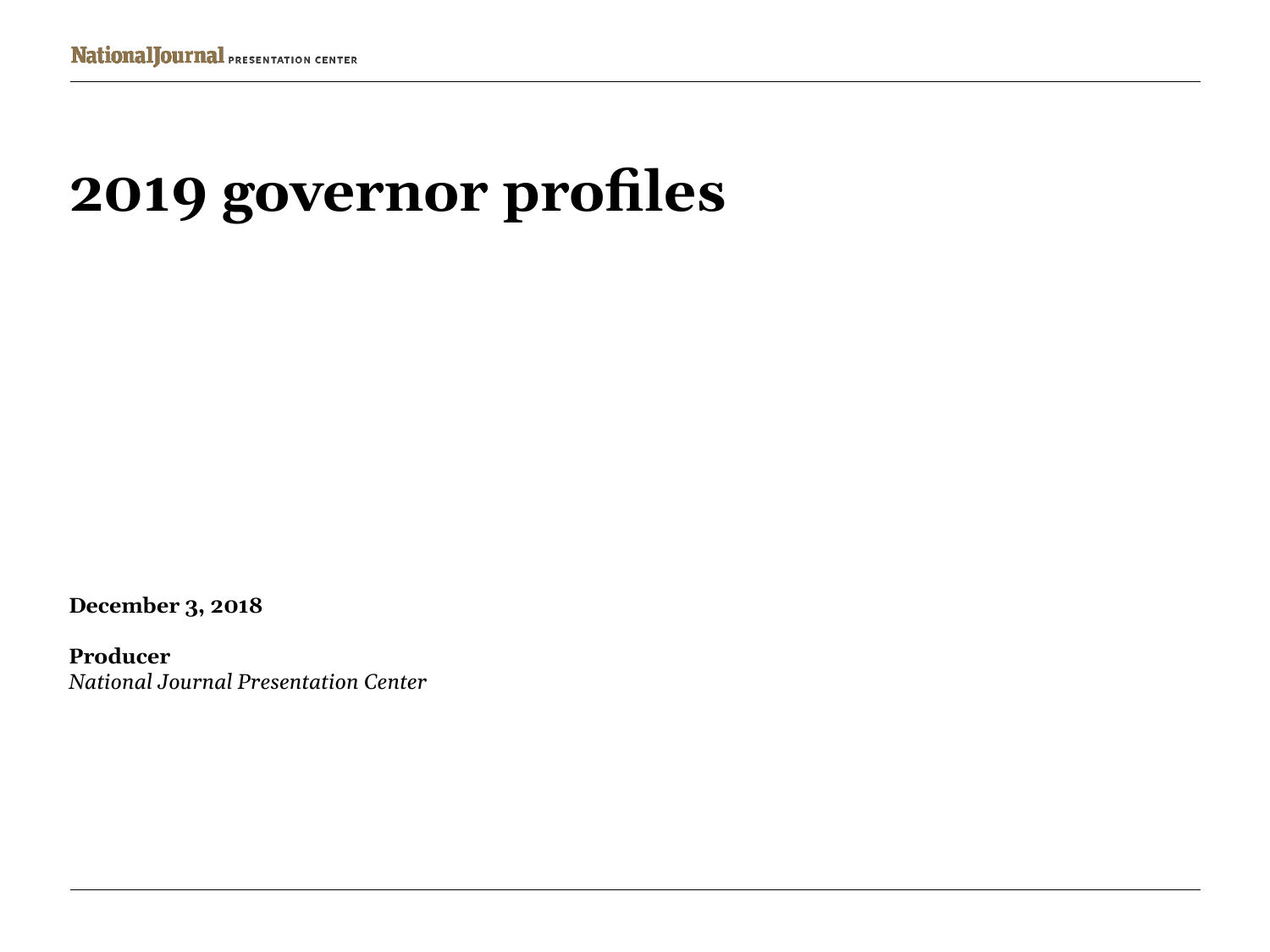

# 2019 governor profiles
December 3, 2018

Producer
National Journal Presentation Center